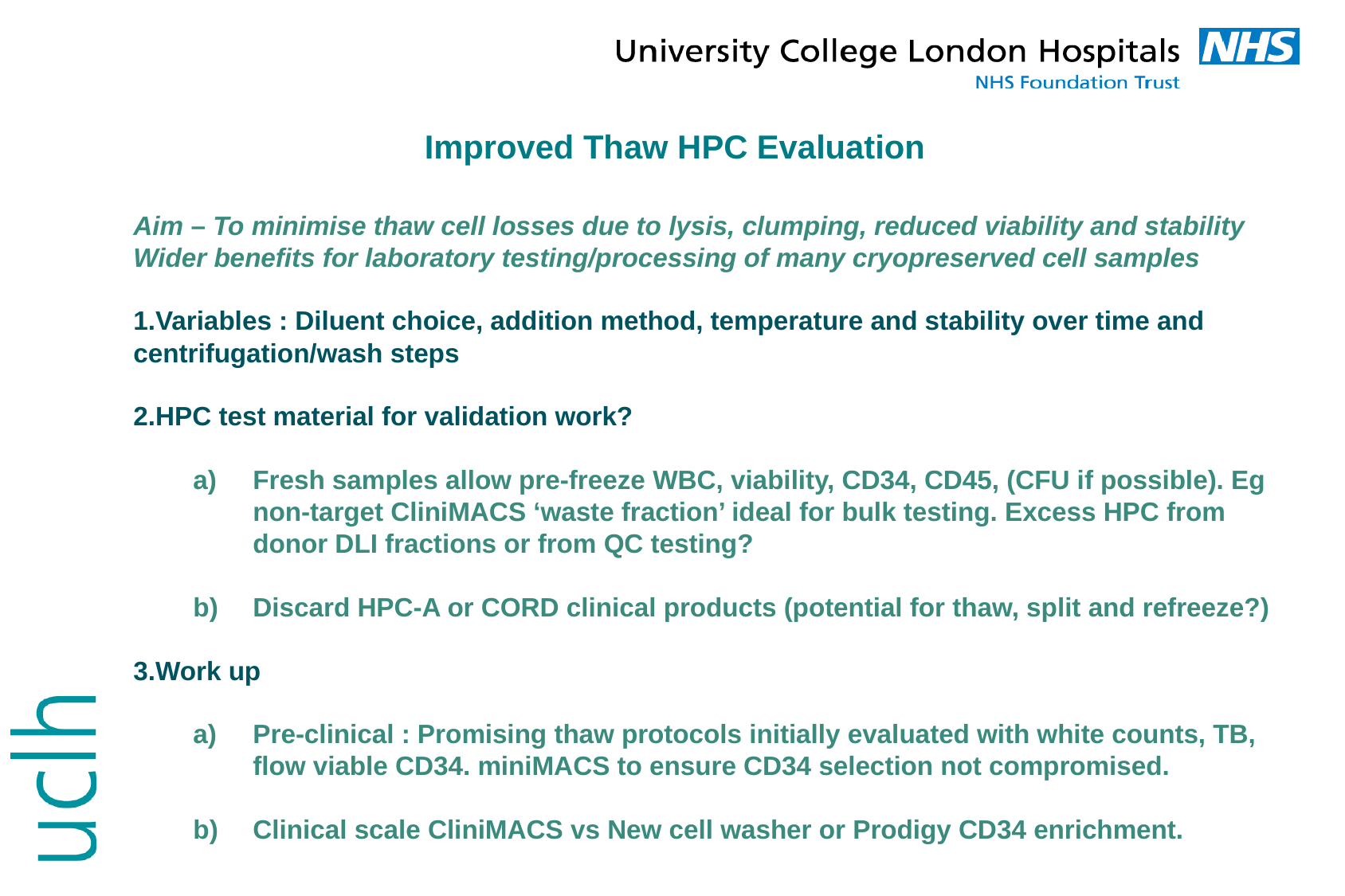

Improved Thaw HPC Evaluation
Aim – To minimise thaw cell losses due to lysis, clumping, reduced viability and stability
Wider benefits for laboratory testing/processing of many cryopreserved cell samples

Variables : Diluent choice, addition method, temperature and stability over time and centrifugation/wash steps

HPC test material for validation work?

Fresh samples allow pre-freeze WBC, viability, CD34, CD45, (CFU if possible). Eg non-target CliniMACS ‘waste fraction’ ideal for bulk testing. Excess HPC from donor DLI fractions or from QC testing?

Discard HPC-A or CORD clinical products (potential for thaw, split and refreeze?)

Work up

Pre-clinical : Promising thaw protocols initially evaluated with white counts, TB, flow viable CD34. miniMACS to ensure CD34 selection not compromised.

Clinical scale CliniMACS vs New cell washer or Prodigy CD34 enrichment.